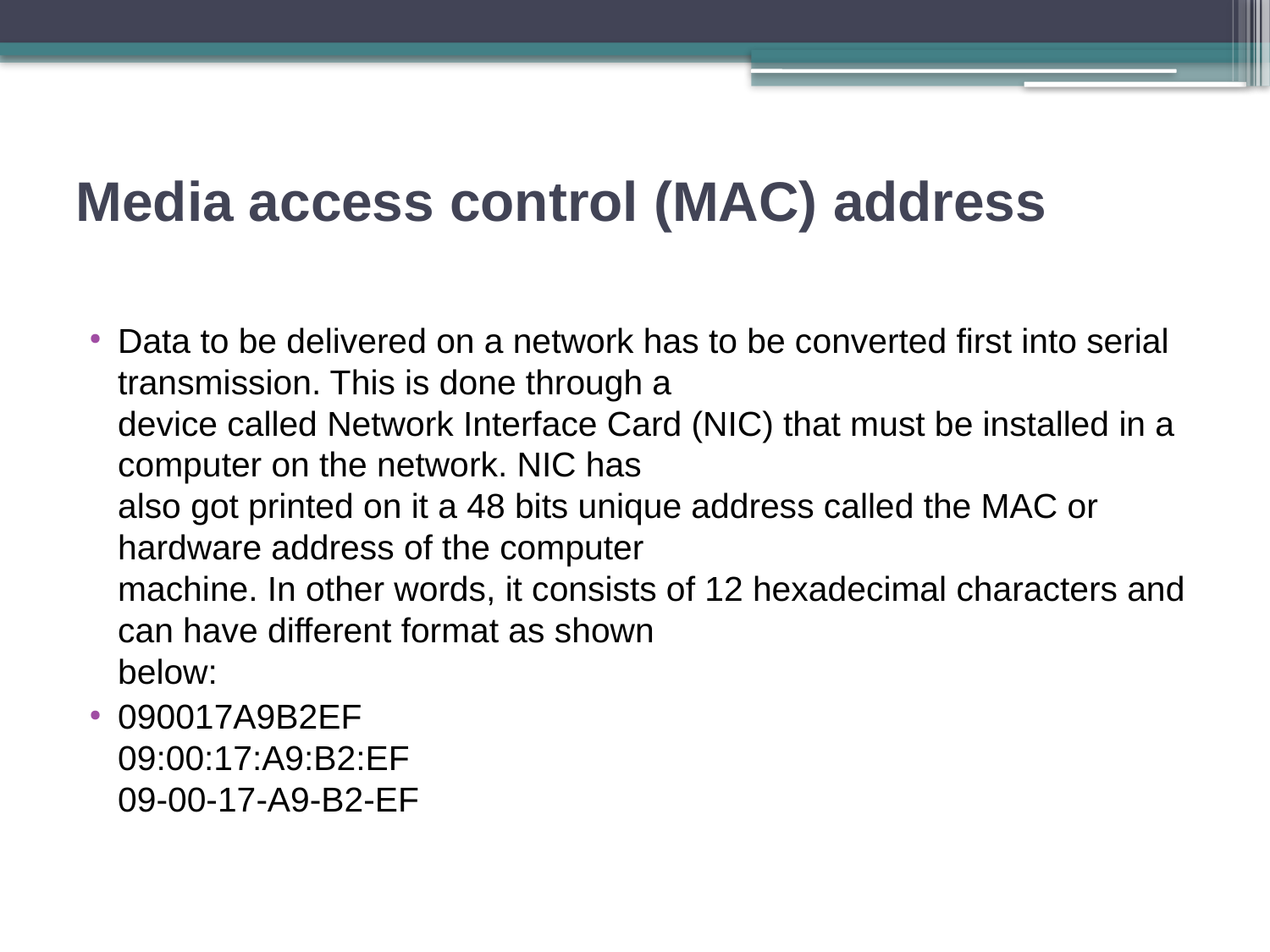

# Media access control (MAC) address
Data to be delivered on a network has to be converted first into serial transmission. This is done through a
device called Network Interface Card (NIC) that must be installed in a computer on the network. NIC has
also got printed on it a 48 bits unique address called the MAC or hardware address of the computer
machine. In other words, it consists of 12 hexadecimal characters and can have different format as shown
below:
090017A9B2EF
09:00:17:A9:B2:EF
09-00-17-A9-B2-EF